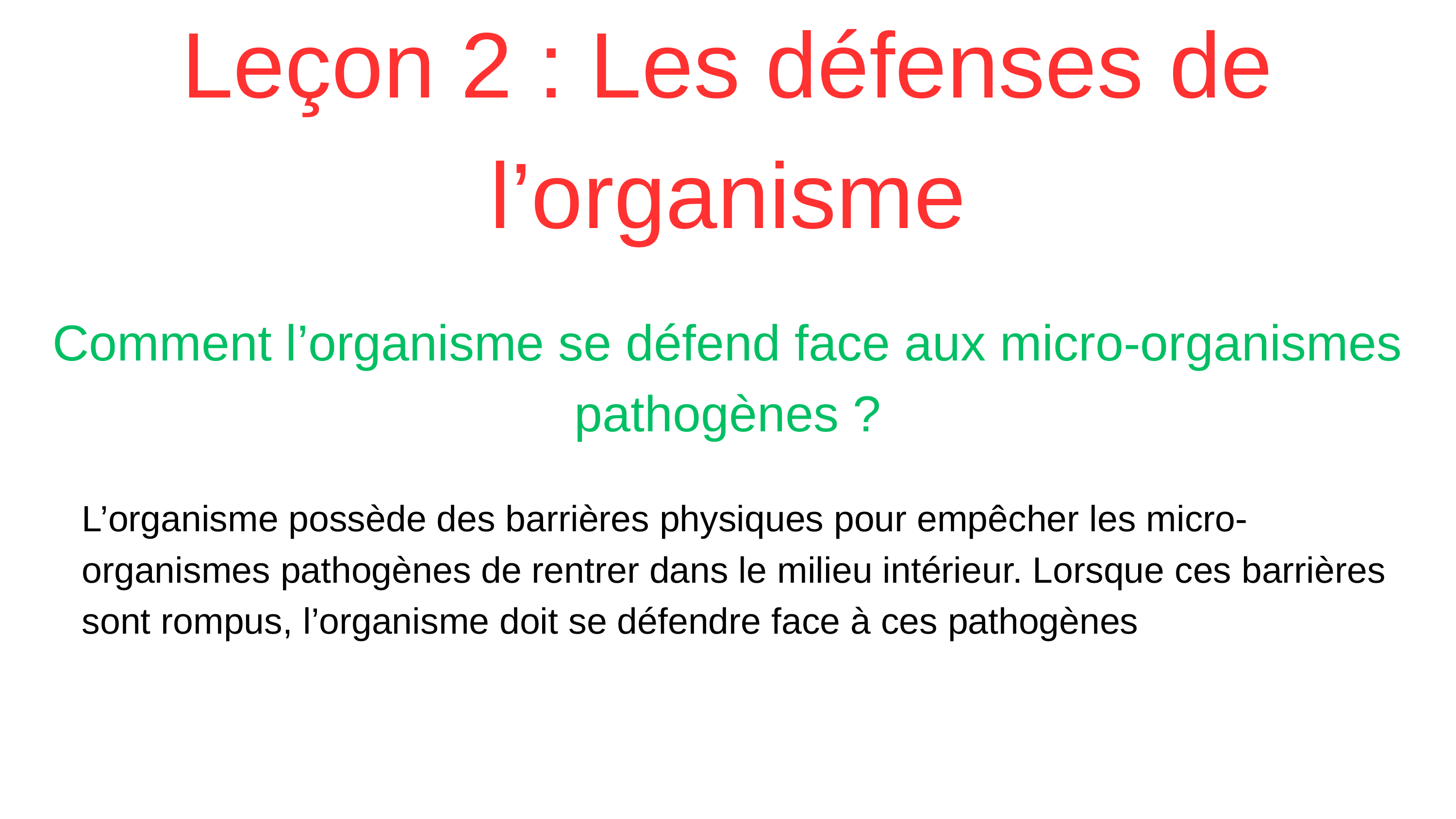

Leçon 2 : Les défenses de l’organisme
Comment l’organisme se défend face aux micro-organismes pathogènes ?
L’organisme possède des barrières physiques pour empêcher les micro-organismes pathogènes de rentrer dans le milieu intérieur. Lorsque ces barrières sont rompus, l’organisme doit se défendre face à ces pathogènes